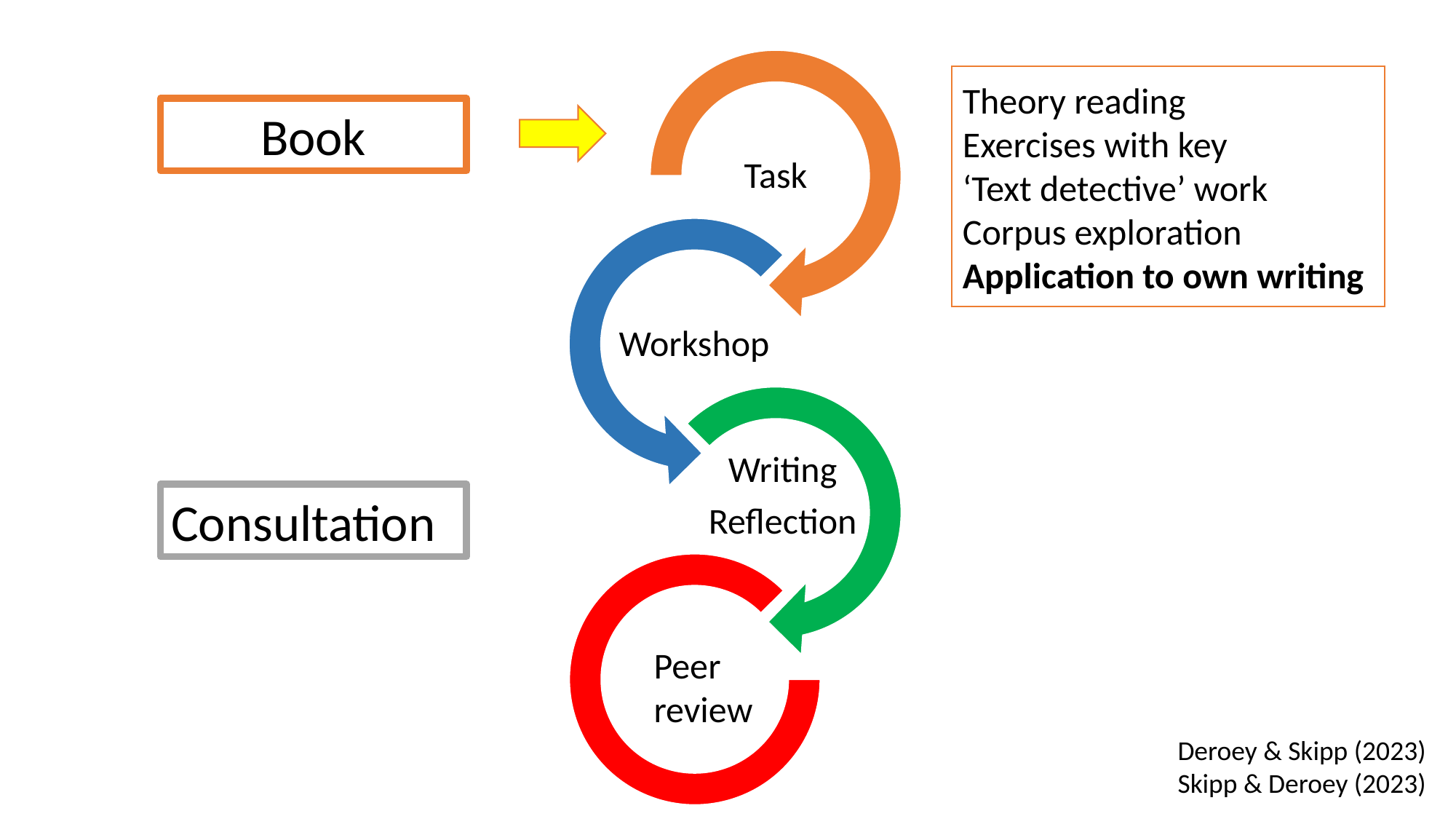

Task
Workshop
Writing
Reflection

Theory reading
Exercises with key
‘Text detective’ work
Corpus exploration
Application to own writing
Book

Consultation
Peer
review
Deroey & Skipp (2023)
Skipp & Deroey (2023)